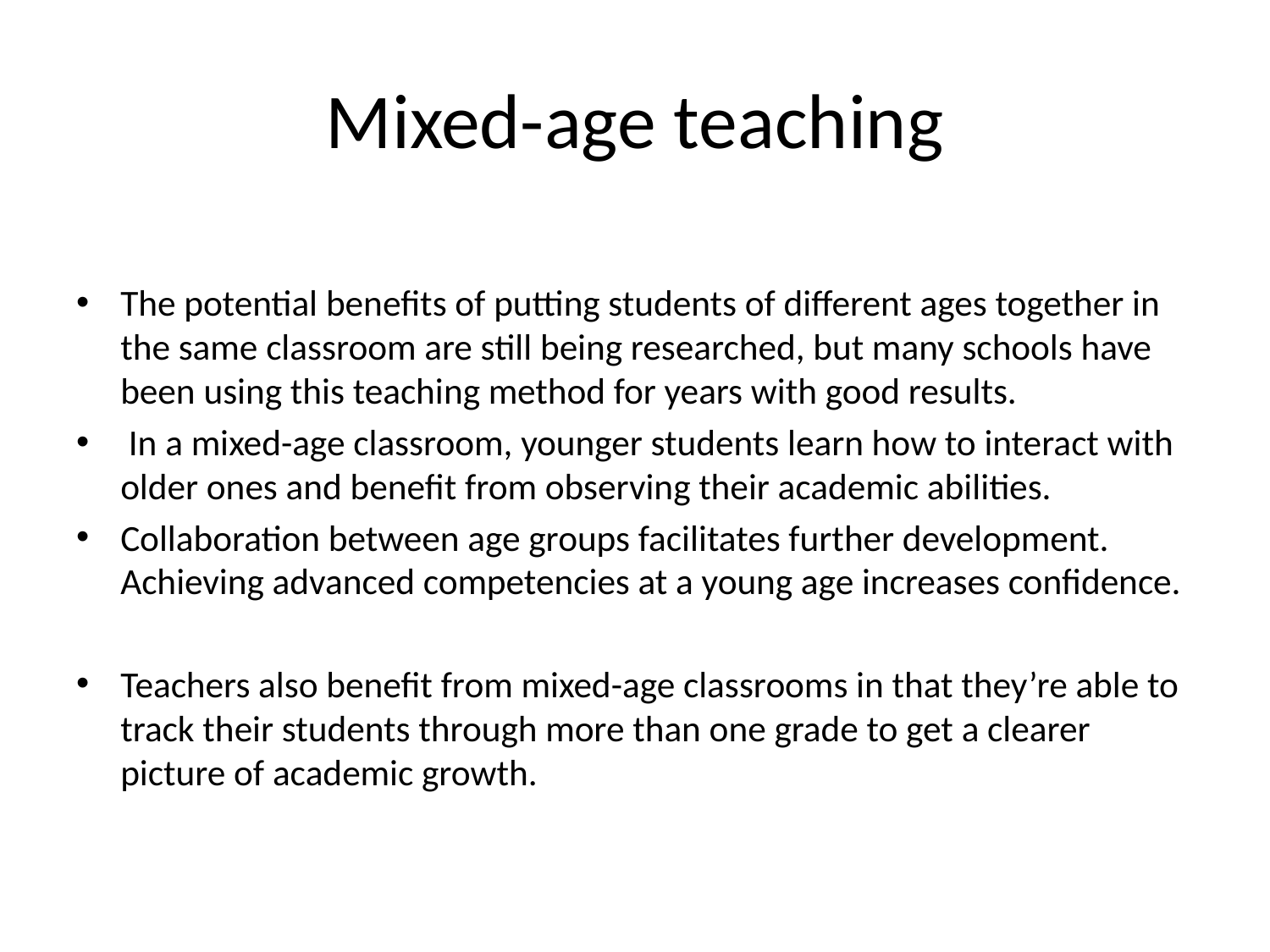

# Mixed-age teaching

The potential benefits of putting students of different ages together in the same classroom are still being researched, but many schools have been using this teaching method for years with good results.
 In a mixed-age classroom, younger students learn how to interact with older ones and benefit from observing their academic abilities.
Collaboration between age groups facilitates further development. Achieving advanced competencies at a young age increases confidence.

Teachers also benefit from mixed-age classrooms in that they’re able to track their students through more than one grade to get a clearer picture of academic growth.